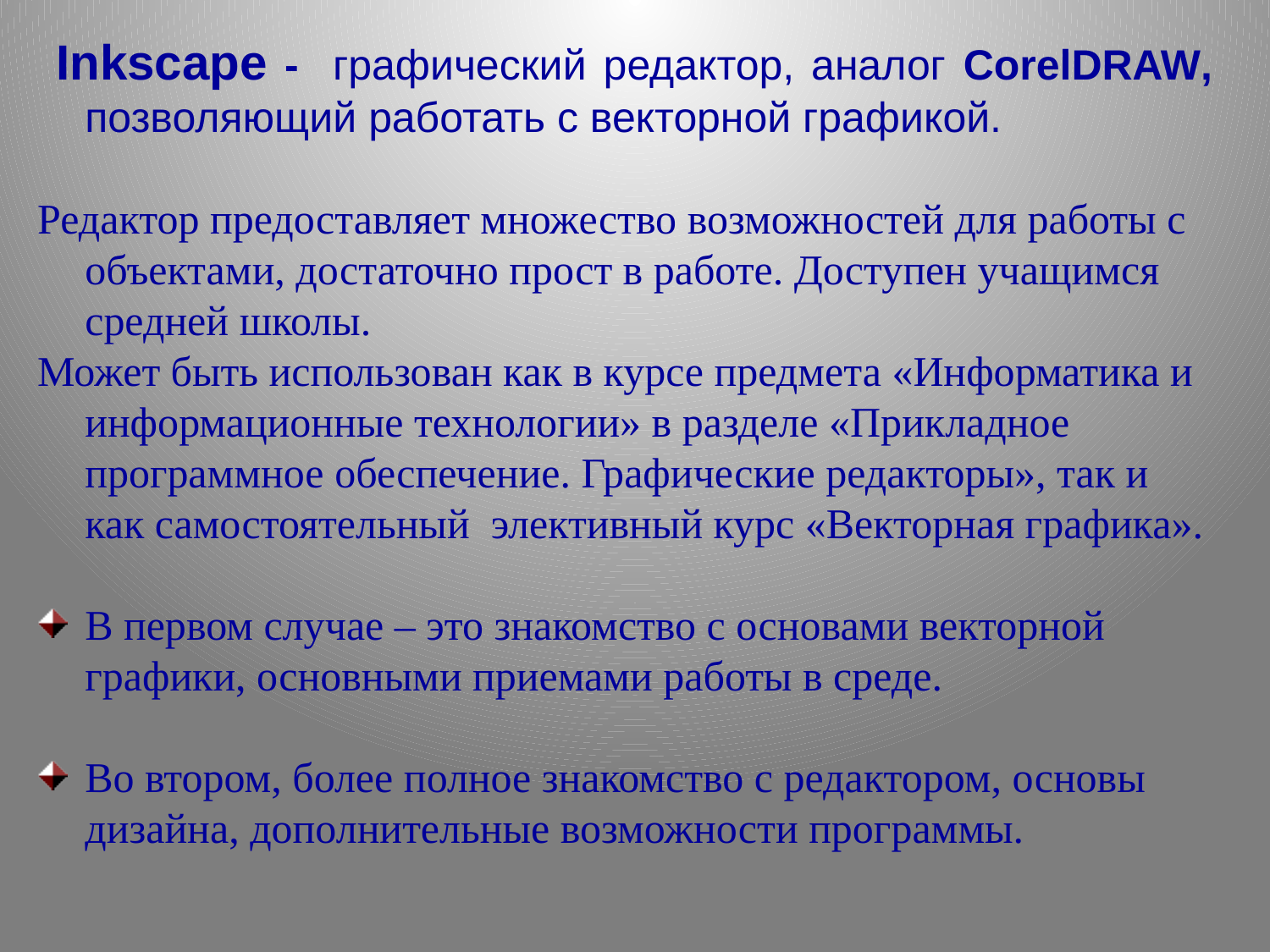

Inkscape -  графический редактор, аналог CorelDRAW, позволяющий работать с векторной графикой.

Редактор предоставляет множество возможностей для работы с объектами, достаточно прост в работе. Доступен учащимся средней школы.
Может быть использован как в курсе предмета «Информатика и информационные технологии» в разделе «Прикладное программное обеспечение. Графические редакторы», так и как самостоятельный  элективный курс «Векторная графика».

В первом случае – это знакомство с основами векторной графики, основными приемами работы в среде.

Во втором, более полное знакомство с редактором, основы дизайна, дополнительные возможности программы.